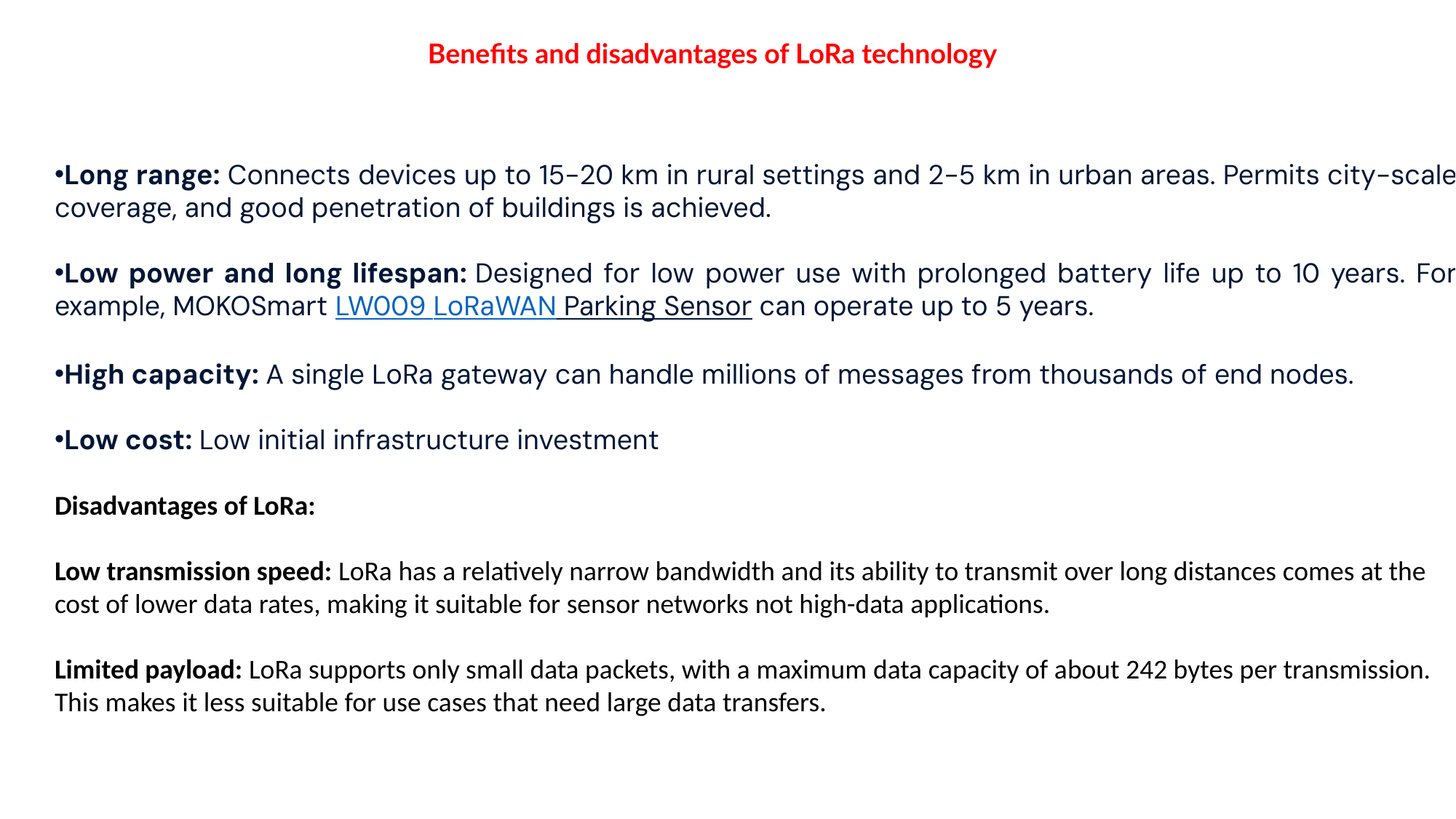

Benefits and disadvantages of LoRa technology
Long range: Connects devices up to 15-20 km in rural settings and 2-5 km in urban areas. Permits city-scale coverage, and good penetration of buildings is achieved.

Low power and long lifespan: Designed for low power use with prolonged battery life up to 10 years. For example, MOKOSmart LW009 LoRaWAN Parking Sensor can operate up to 5 years.

High capacity: A single LoRa gateway can handle millions of messages from thousands of end nodes.

Low cost: Low initial infrastructure investment

Disadvantages of LoRa:

Low transmission speed: LoRa has a relatively narrow bandwidth and its ability to transmit over long distances comes at the cost of lower data rates, making it suitable for sensor networks not high-data applications.

Limited payload: LoRa supports only small data packets, with a maximum data capacity of about 242 bytes per transmission. This makes it less suitable for use cases that need large data transfers.